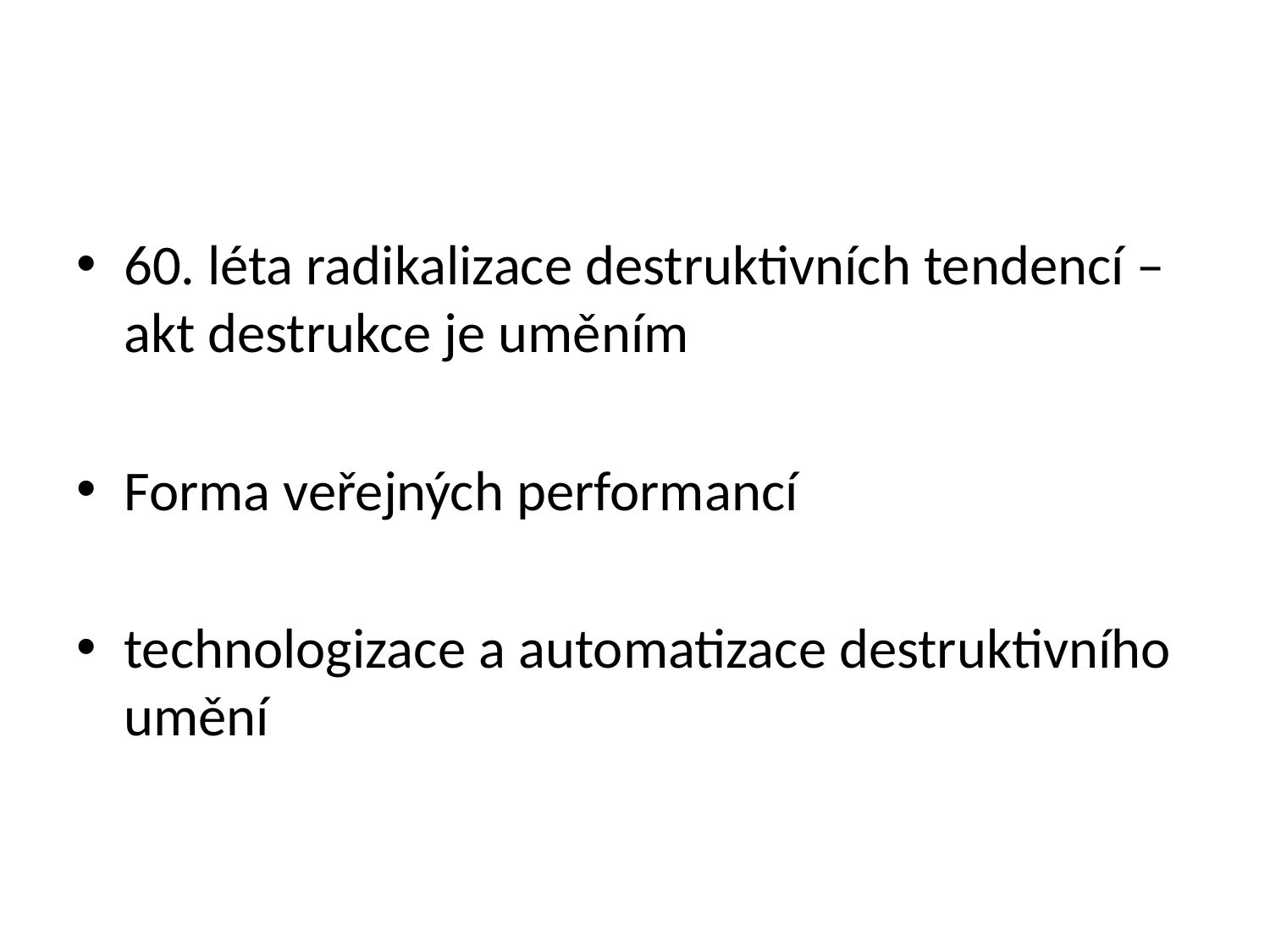

#
60. léta radikalizace destruktivních tendencí – akt destrukce je uměním

Forma veřejných performancí

technologizace a automatizace destruktivního umění